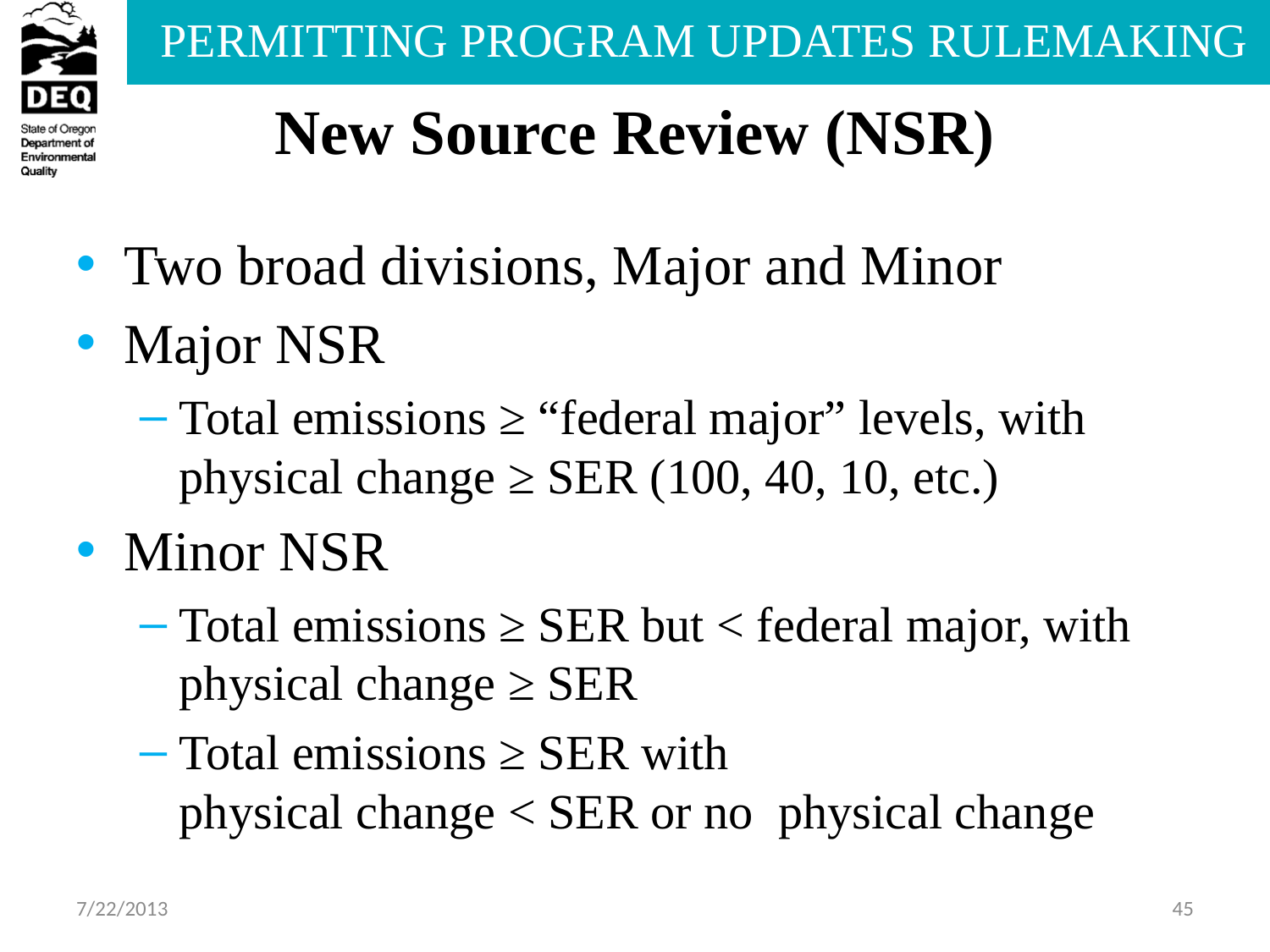

# New Source Review (NSR)
Two broad divisions, Major and Minor
Major NSR
Total emissions ≥ “federal major” levels, with physical change ≥ SER (100, 40, 10, etc.)
Minor NSR
Total emissions ≥ SER but < federal major, with
physical change ≥ SER
Total emissions ≥ SER with
physical change < SER or no  physical change

7/22/2013
45